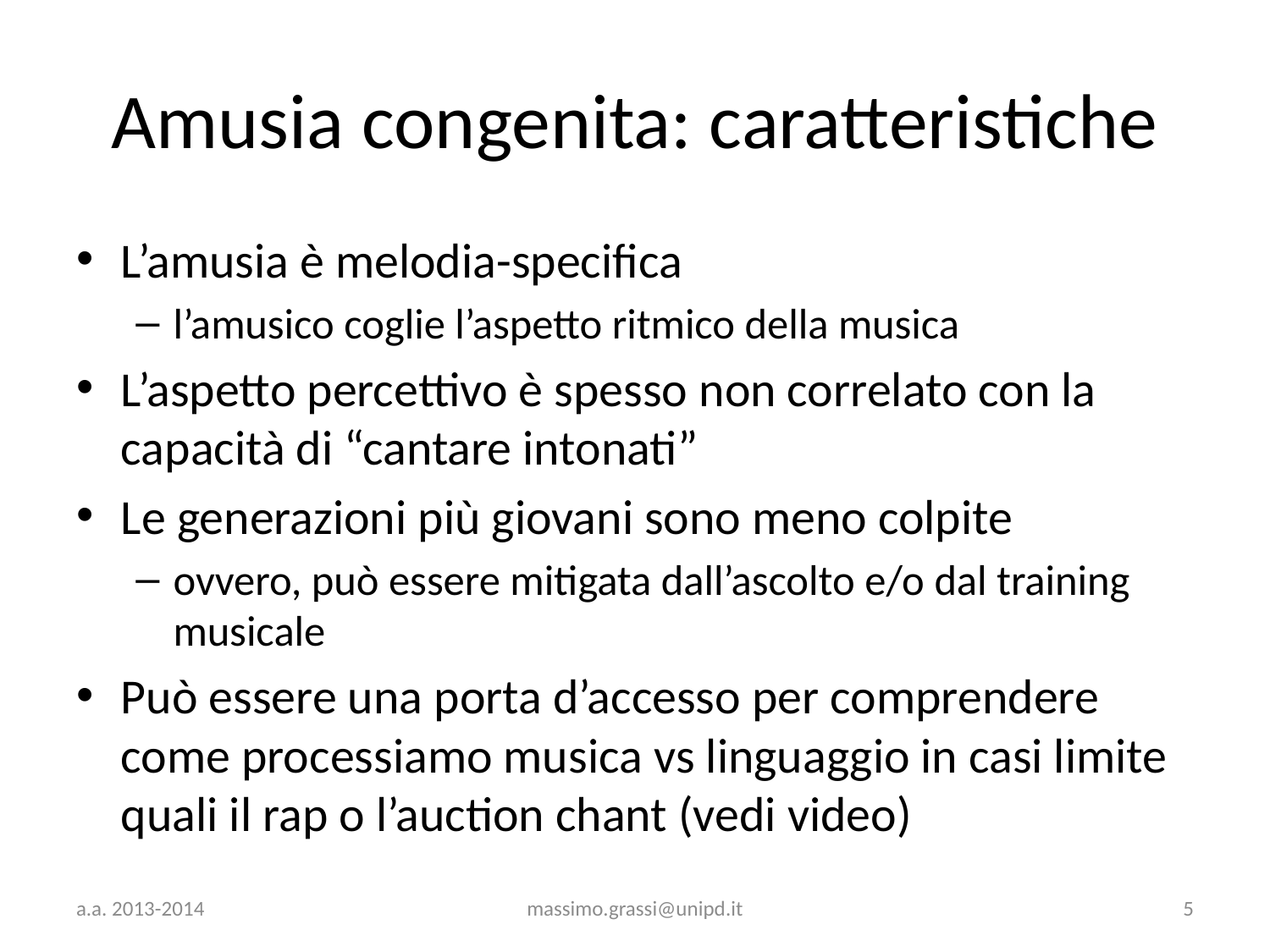

# Amusia congenita: caratteristiche
L’amusia è melodia-specifica
l’amusico coglie l’aspetto ritmico della musica
L’aspetto percettivo è spesso non correlato con la capacità di “cantare intonati”
Le generazioni più giovani sono meno colpite
ovvero, può essere mitigata dall’ascolto e/o dal training musicale
Può essere una porta d’accesso per comprendere come processiamo musica vs linguaggio in casi limite quali il rap o l’auction chant (vedi video)
a.a. 2013-2014
massimo.grassi@unipd.it
5